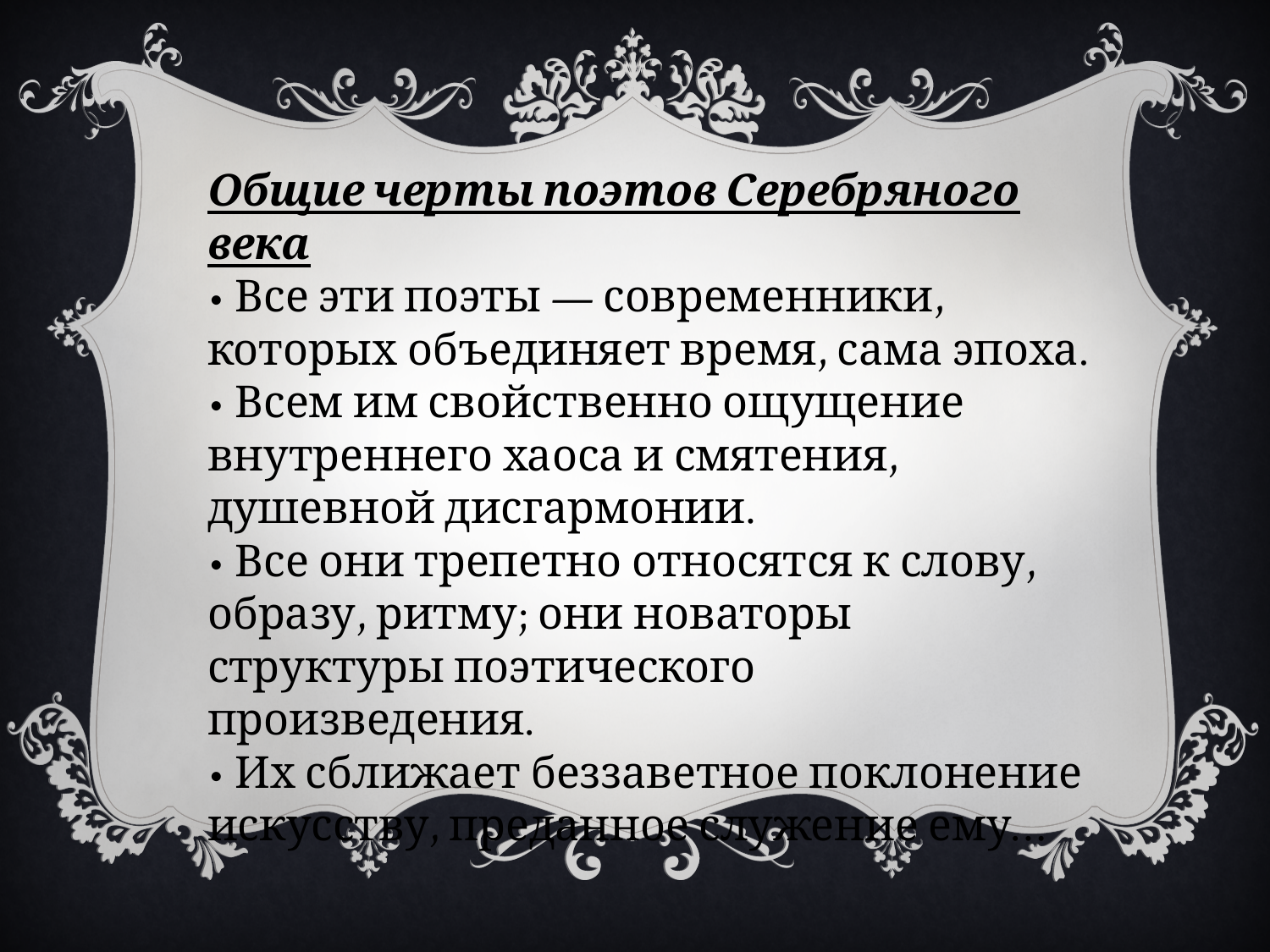

Общие черты поэтов Серебряного века
• Все эти поэты — современники, которых объединяет время, сама эпоха.
• Всем им свойственно ощущение внутреннего хаоса и смятения, душевной дисгармонии.
• Все они трепетно относятся к слову, образу, ритму; они новаторы структуры поэтического произведения.
• Их сближает беззаветное поклонение искусству, преданное служение ему…